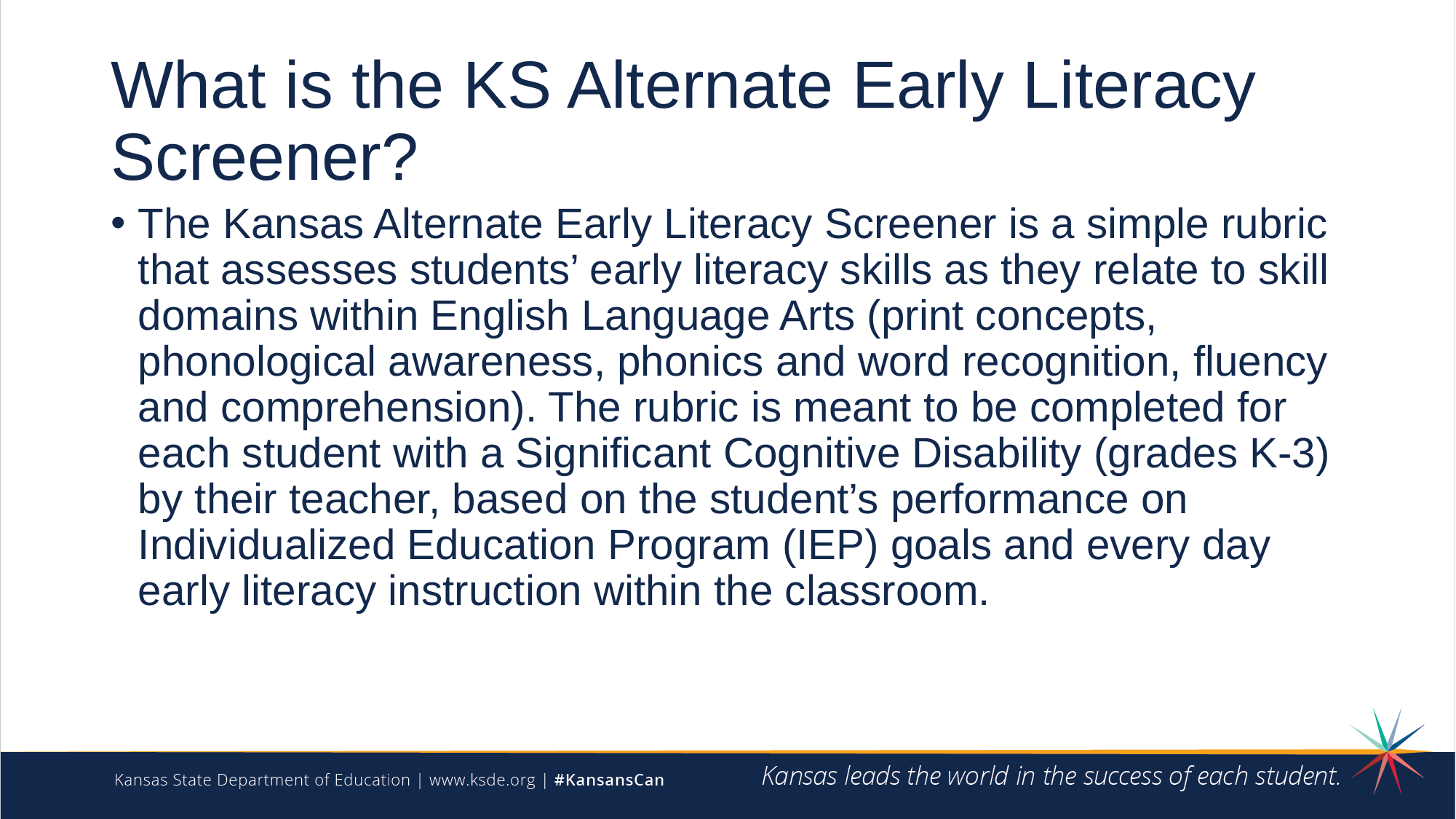

# What is the KS Alternate Early Literacy Screener?
The Kansas Alternate Early Literacy Screener is a simple rubric that assesses students’ early literacy skills as they relate to skill domains within English Language Arts (print concepts, phonological awareness, phonics and word recognition, fluency and comprehension). The rubric is meant to be completed for each student with a Significant Cognitive Disability (grades K-3) by their teacher, based on the student’s performance on Individualized Education Program (IEP) goals and every day early literacy instruction within the classroom.